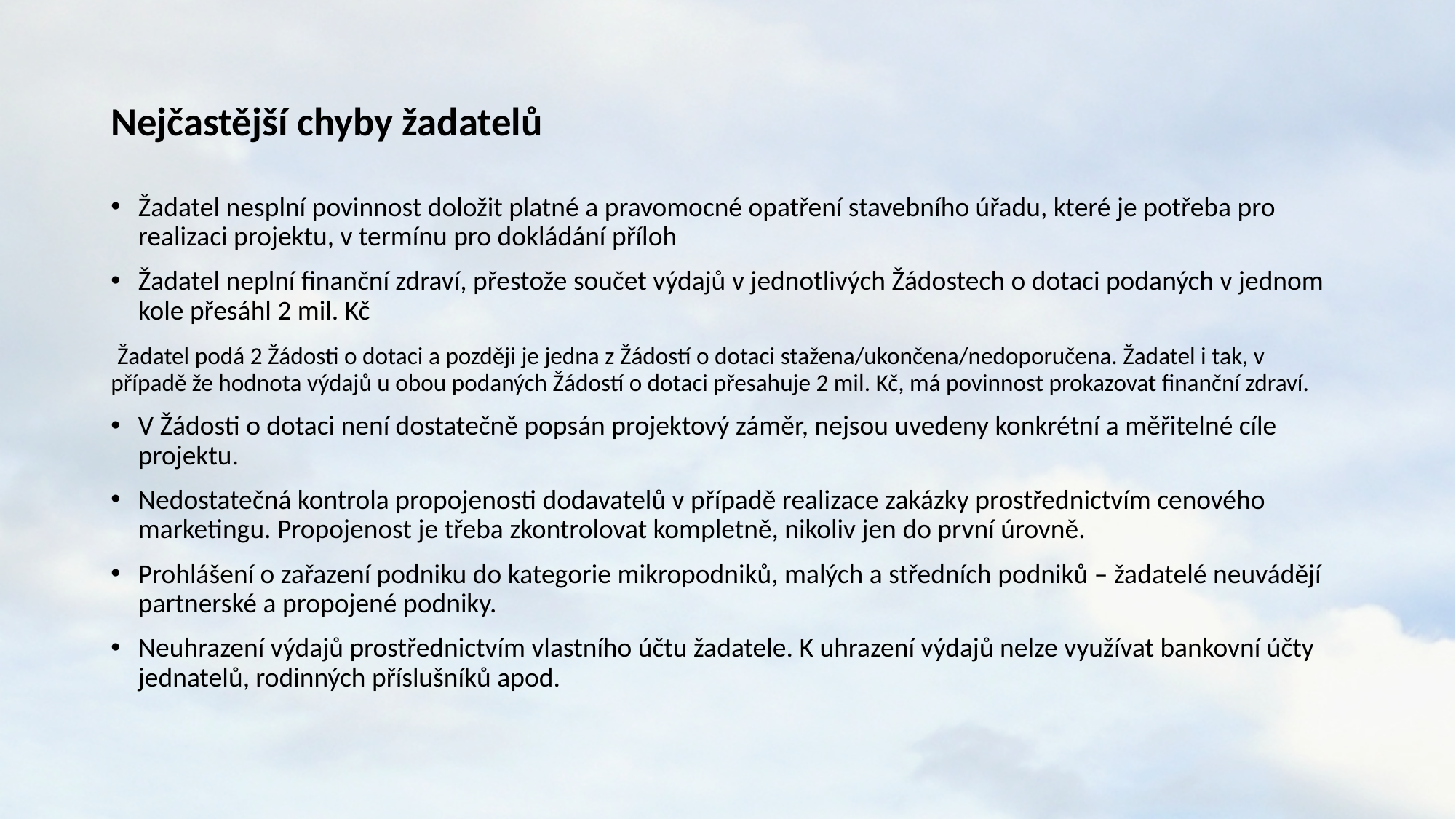

# Nejčastější chyby žadatelů
Žadatel nesplní povinnost doložit platné a pravomocné opatření stavebního úřadu, které je potřeba pro realizaci projektu, v termínu pro dokládání příloh
Žadatel neplní finanční zdraví, přestože součet výdajů v jednotlivých Žádostech o dotaci podaných v jednom kole přesáhl 2 mil. Kč
 Žadatel podá 2 Žádosti o dotaci a později je jedna z Žádostí o dotaci stažena/ukončena/nedoporučena. Žadatel i tak, v případě že hodnota výdajů u obou podaných Žádostí o dotaci přesahuje 2 mil. Kč, má povinnost prokazovat finanční zdraví.
V Žádosti o dotaci není dostatečně popsán projektový záměr, nejsou uvedeny konkrétní a měřitelné cíle projektu.
Nedostatečná kontrola propojenosti dodavatelů v případě realizace zakázky prostřednictvím cenového marketingu. Propojenost je třeba zkontrolovat kompletně, nikoliv jen do první úrovně.
Prohlášení o zařazení podniku do kategorie mikropodniků, malých a středních podniků – žadatelé neuvádějí partnerské a propojené podniky.
Neuhrazení výdajů prostřednictvím vlastního účtu žadatele. K uhrazení výdajů nelze využívat bankovní účty jednatelů, rodinných příslušníků apod.